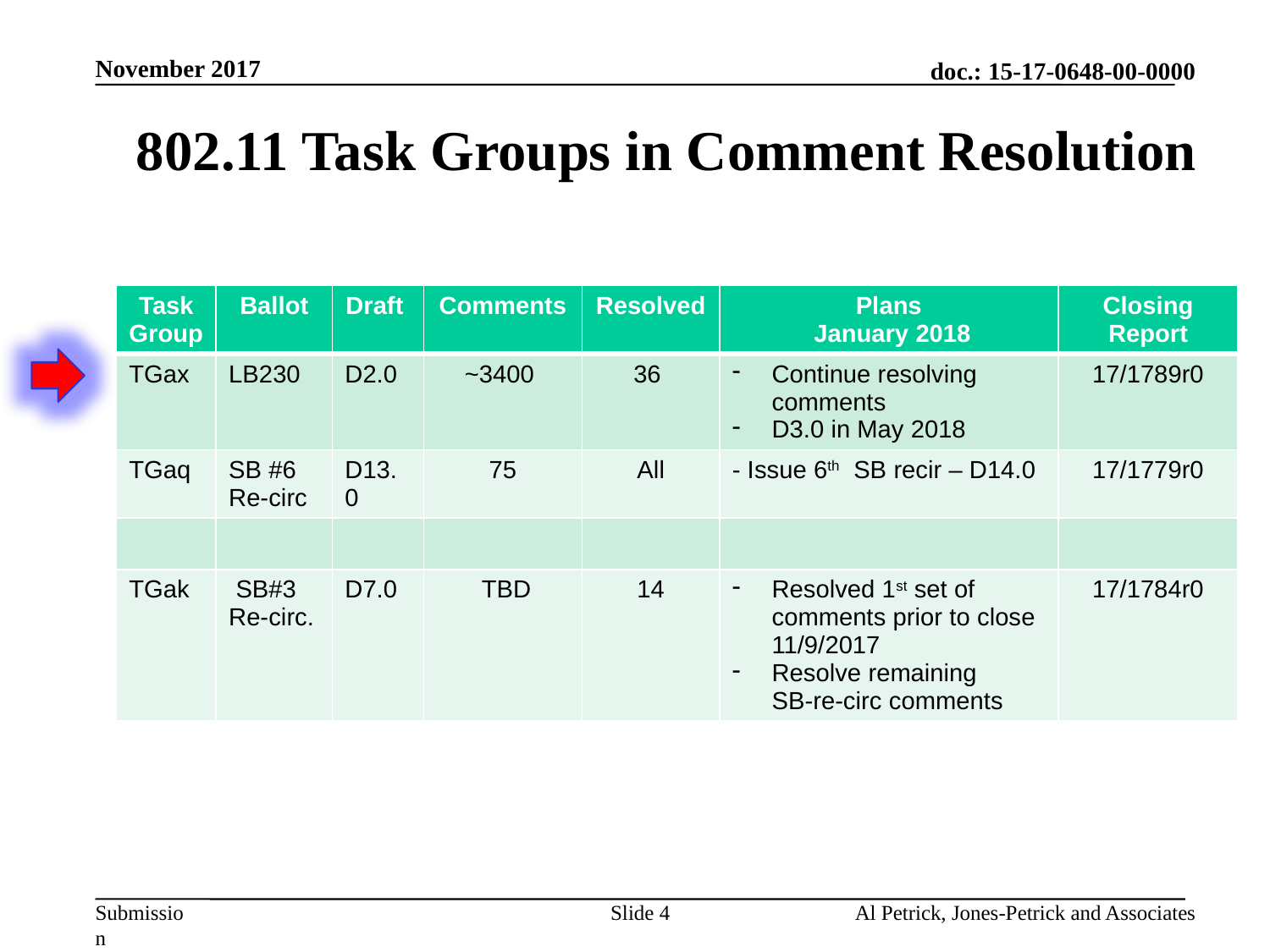

November 2017
# 802.11 Task Groups in Comment Resolution
| Task Group | Ballot | Draft | Comments | Resolved | Plans January 2018 | Closing Report |
| --- | --- | --- | --- | --- | --- | --- |
| TGax | LB230 | D2.0 | ~3400 | 36 | Continue resolving comments D3.0 in May 2018 | 17/1789r0 |
| TGaq | SB #6 Re-circ | D13.0 | 75 | All | - Issue 6th SB recir – D14.0 | 17/1779r0 |
|  |  |  |  |  |  |  |
| TGak | SB#3 Re-circ. | D7.0 | TBD | 14 | Resolved 1st set of comments prior to close 11/9/2017 Resolve remaining SB-re-circ comments | 17/1784r0 |

Slide 4
Al Petrick, Jones-Petrick and Associates